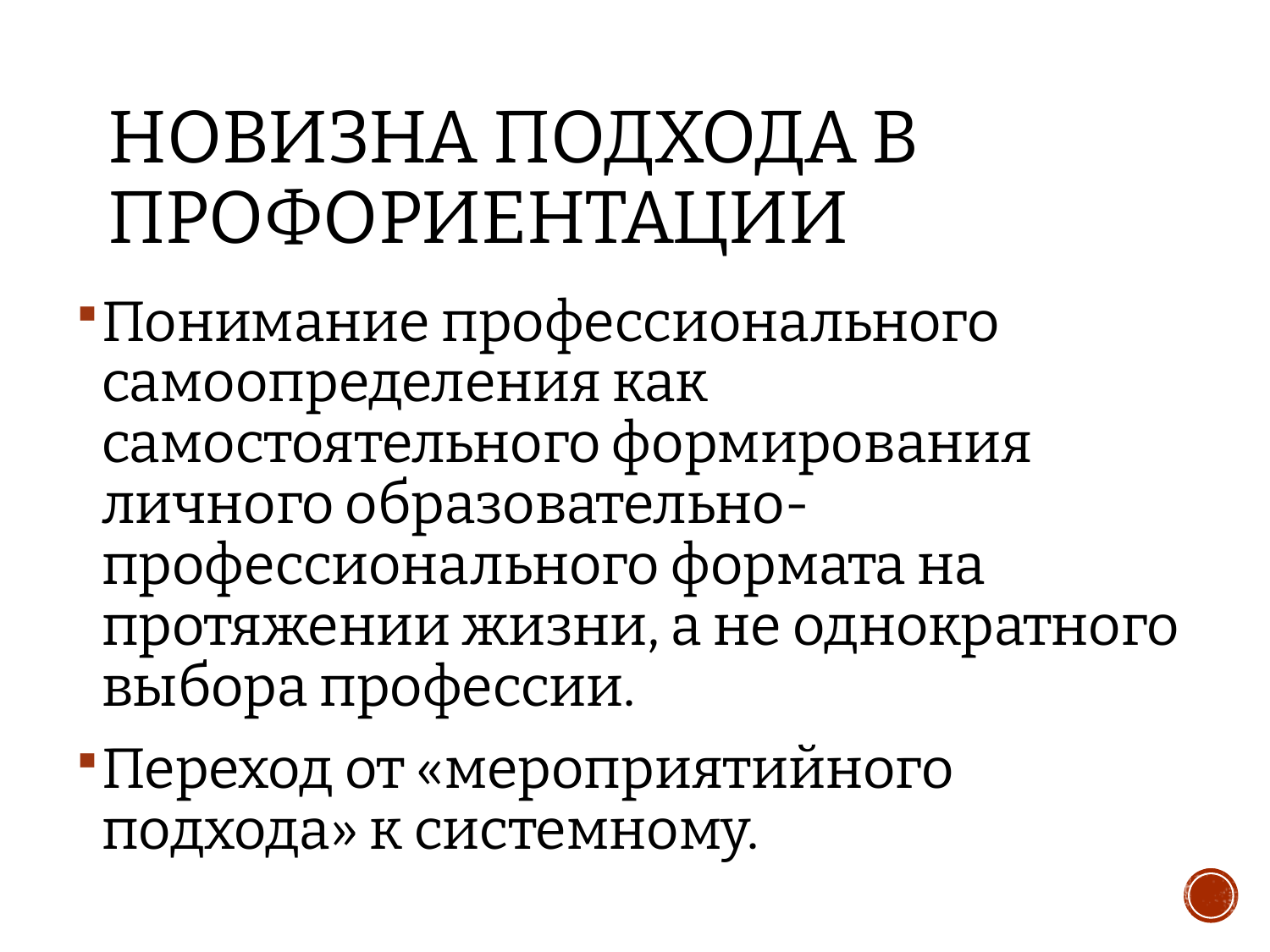

# Новизна подхода в профориентации
Понимание профессионального самоопределения как самостоятельного формирования  личного образовательно-профессионального формата на протяжении жизни, а не однократного выбора профессии.
Переход от «мероприятийного подхода» к системному.